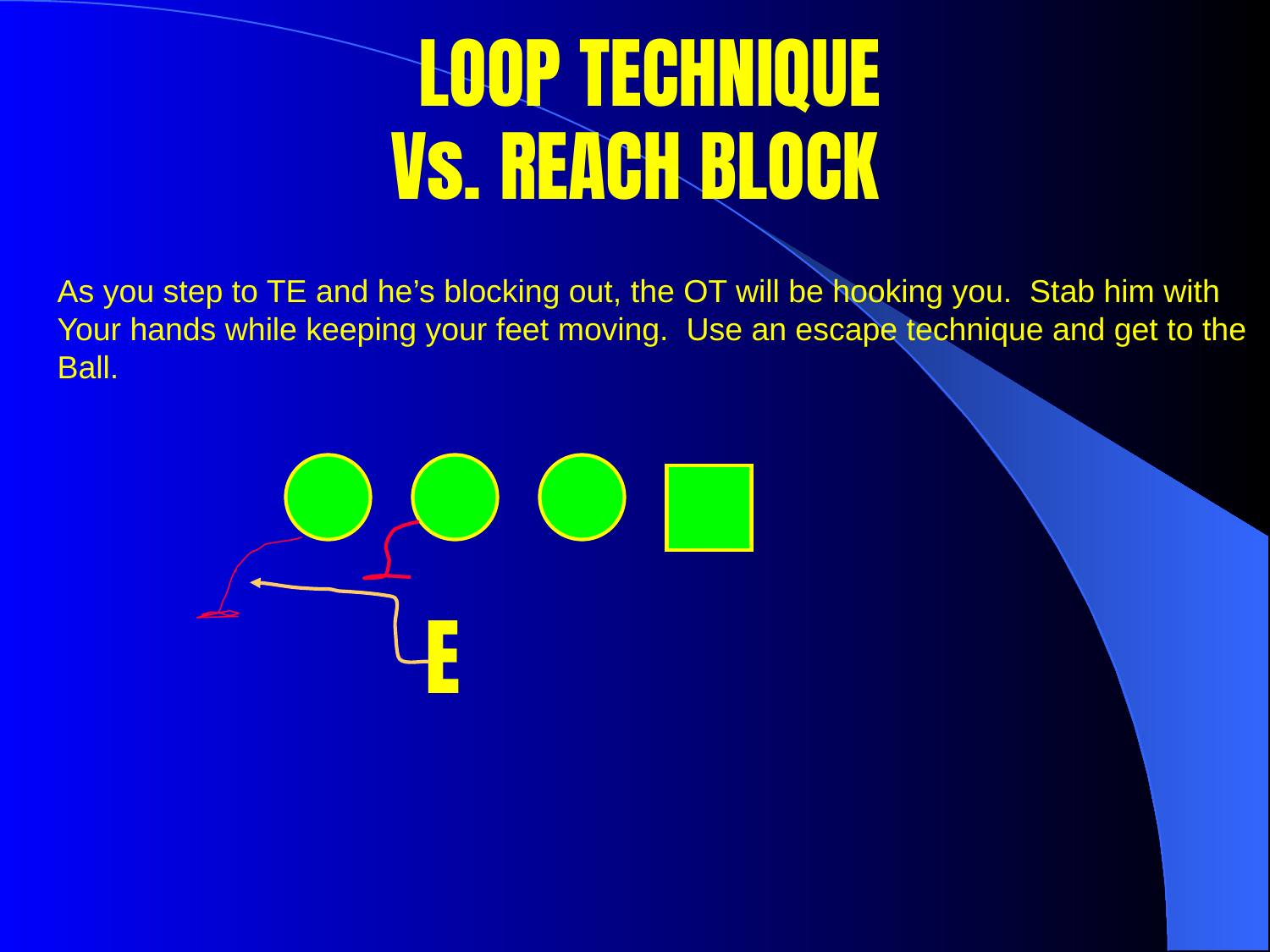

# LOOP TECHNIQUE Vs. REACH BLOCK
As you step to TE and he’s blocking out, the OT will be hooking you.  Stab him with
Your hands while keeping your feet moving.  Use an escape technique and get to the
Ball.

E